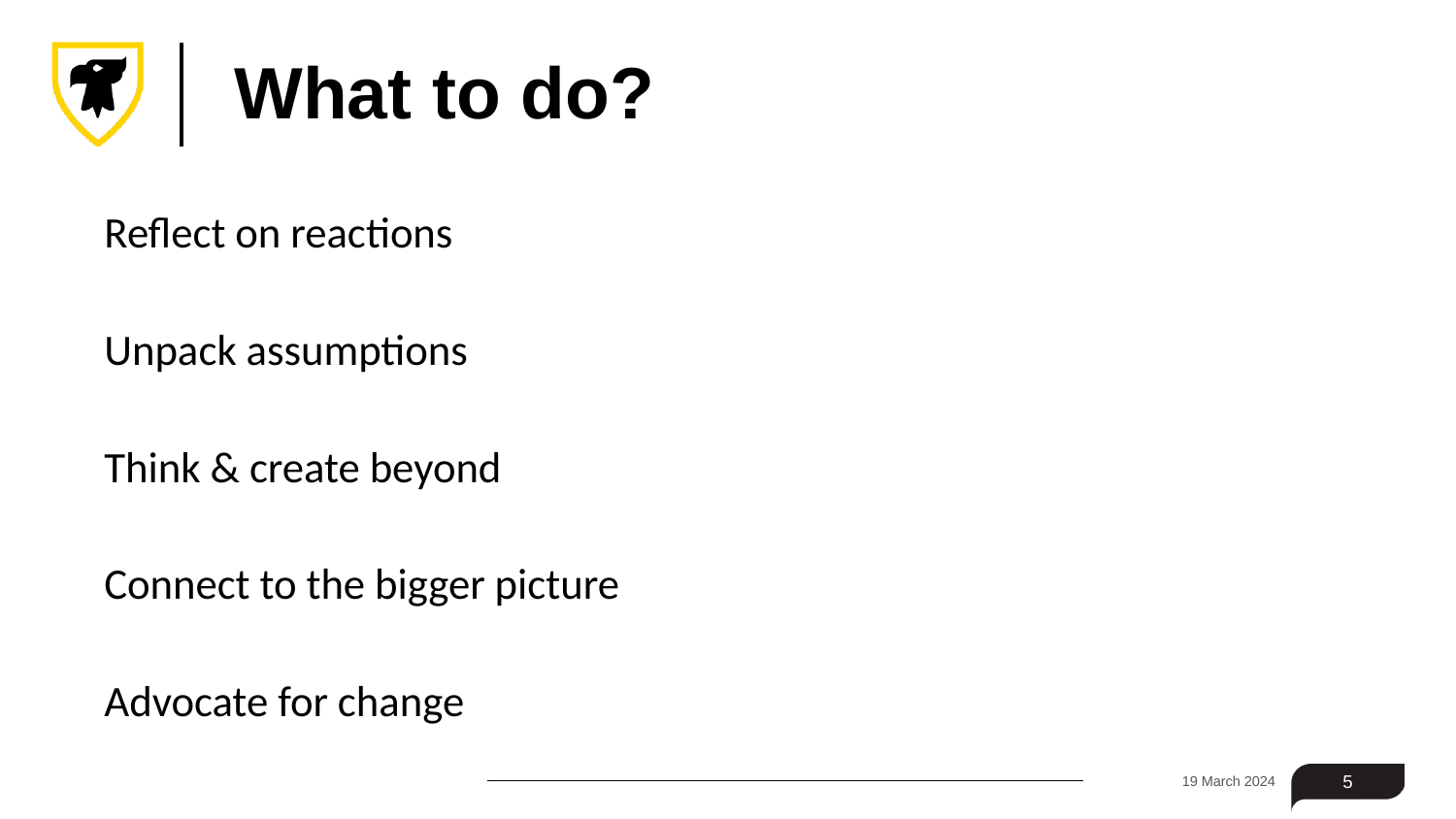

# What to do?
Reflect on reactions

Unpack assumptions

Think & create beyond

Connect to the bigger picture

Advocate for change

19 March 2024
5